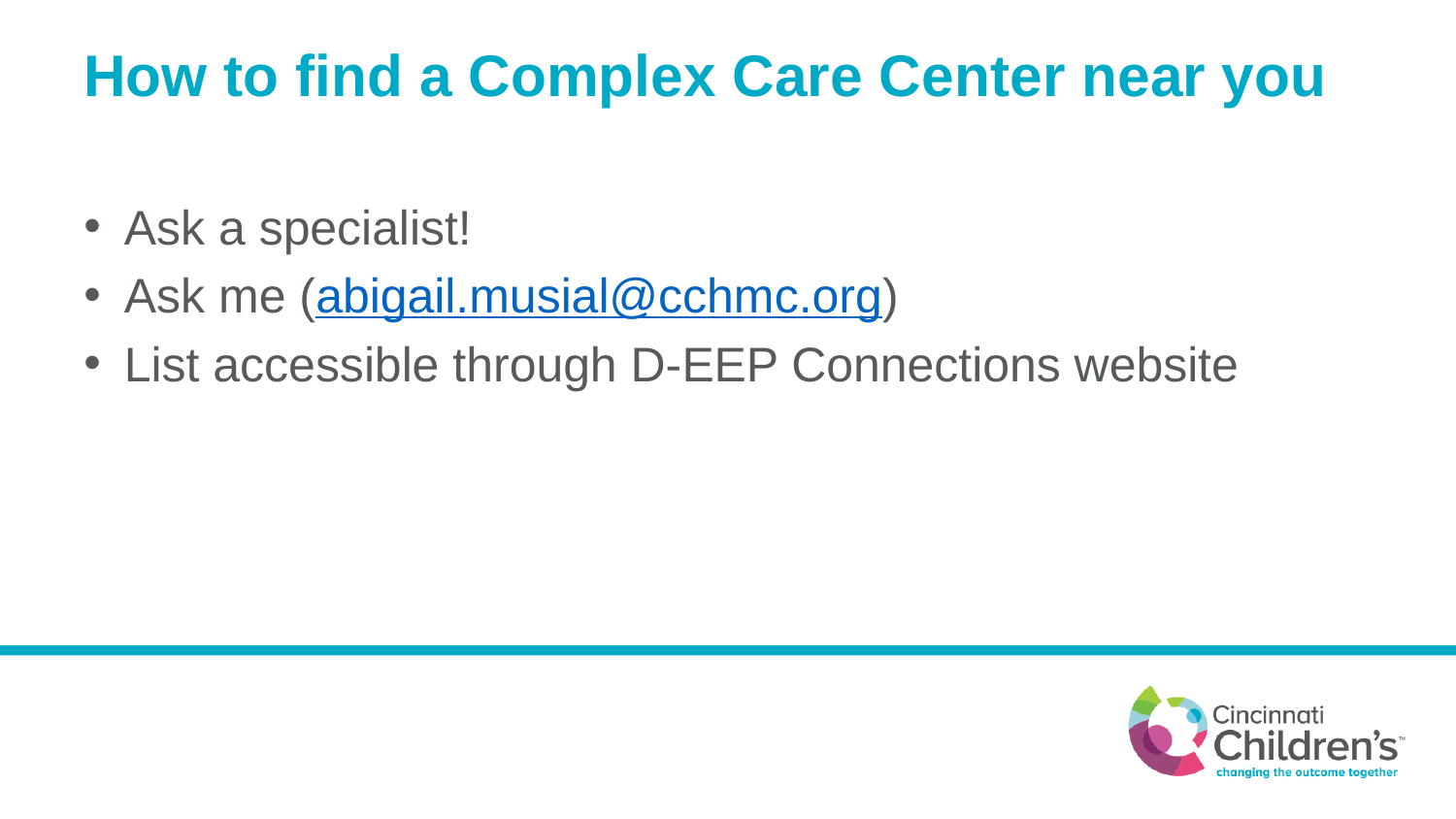

# How to find a Complex Care Center near you
Ask a specialist!
Ask me (abigail.musial@cchmc.org)
List accessible through D-EEP Connections website